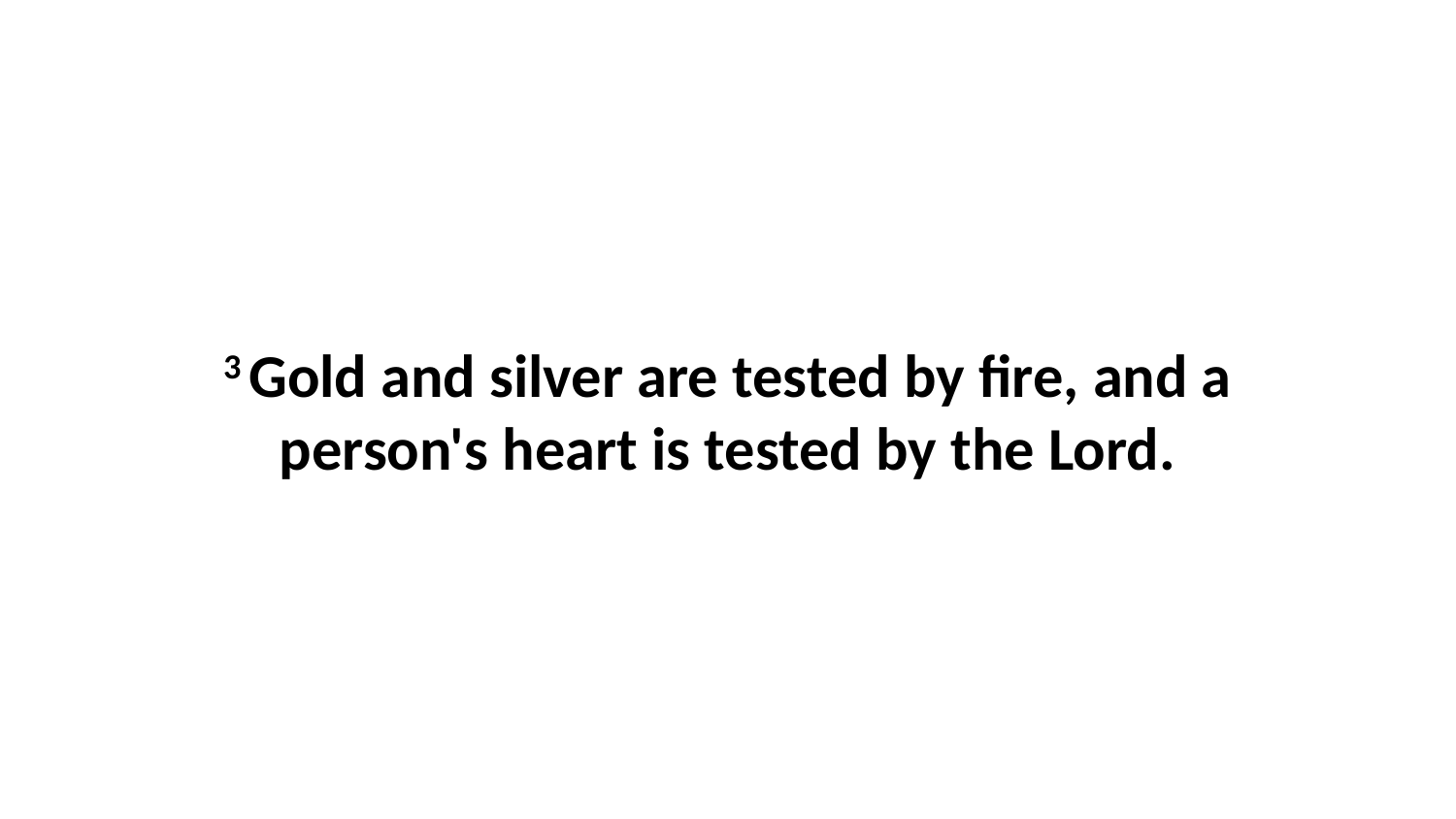

3 Gold and silver are tested by fire, and a person's heart is tested by the Lord.